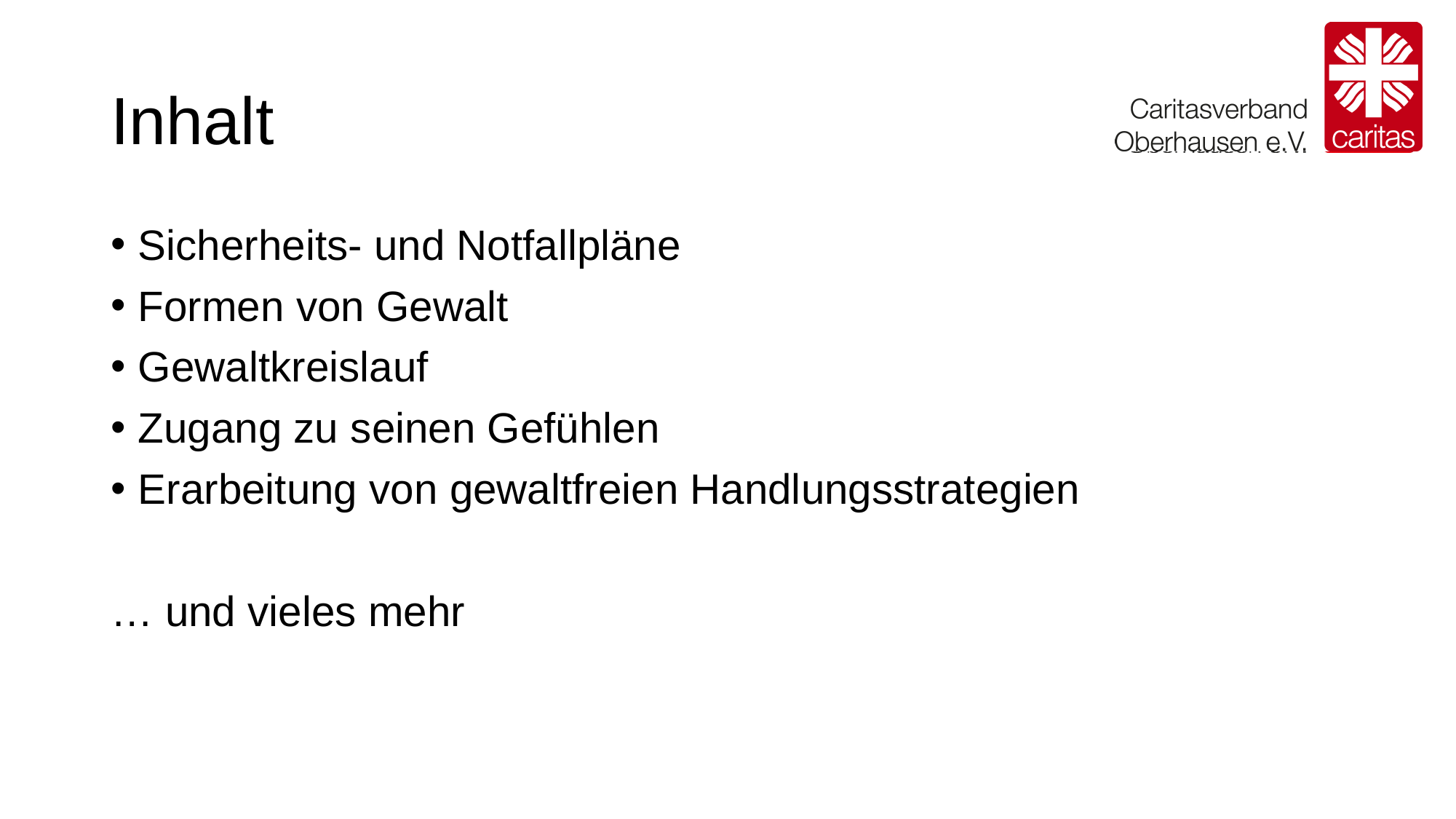

# Inhalt
Sicherheits- und Notfallpläne
Formen von Gewalt
Gewaltkreislauf
Zugang zu seinen Gefühlen
Erarbeitung von gewaltfreien Handlungsstrategien

… und vieles mehr